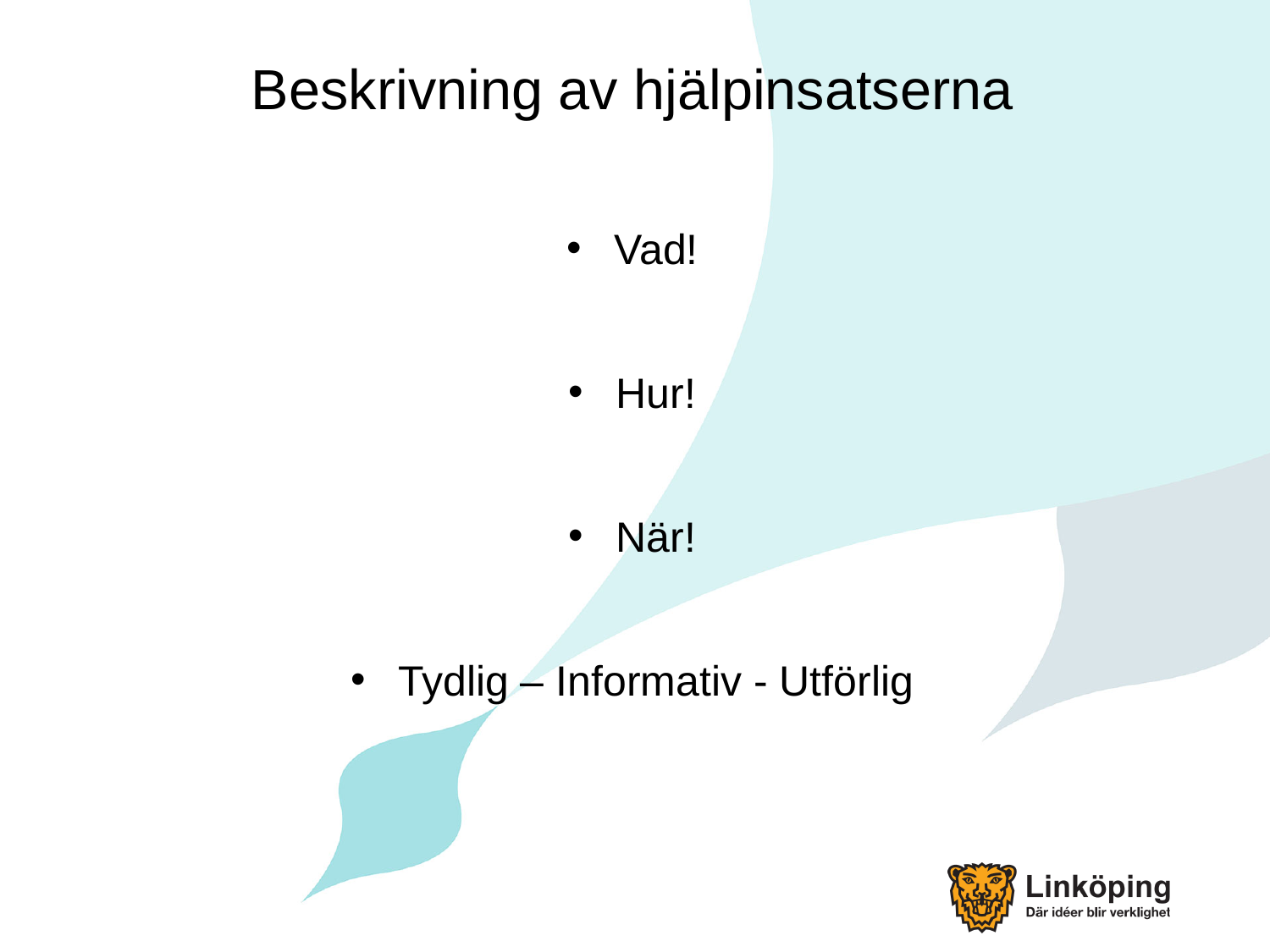

# Beskrivning av hjälpinsatserna
Vad!

Hur!

När!

Tydlig – Informativ - Utförlig